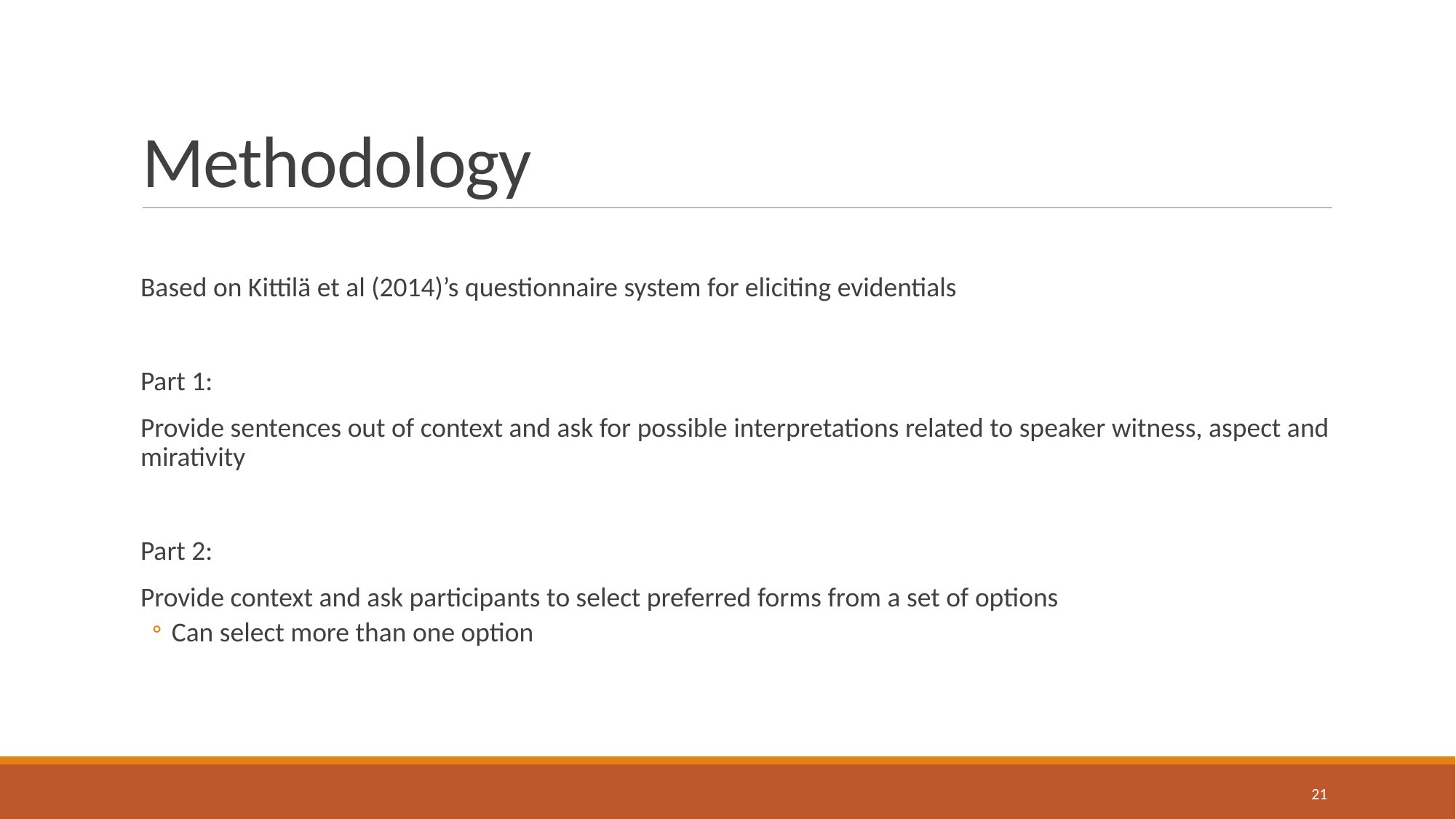

# Methodology

Based on Kittilä et al (2014)’s questionnaire system for eliciting evidentials

Part 1:
Provide sentences out of context and ask for possible interpretations related to speaker witness, aspect and mirativity

Part 2:
Provide context and ask participants to select preferred forms from a set of options
Can select more than one option

21